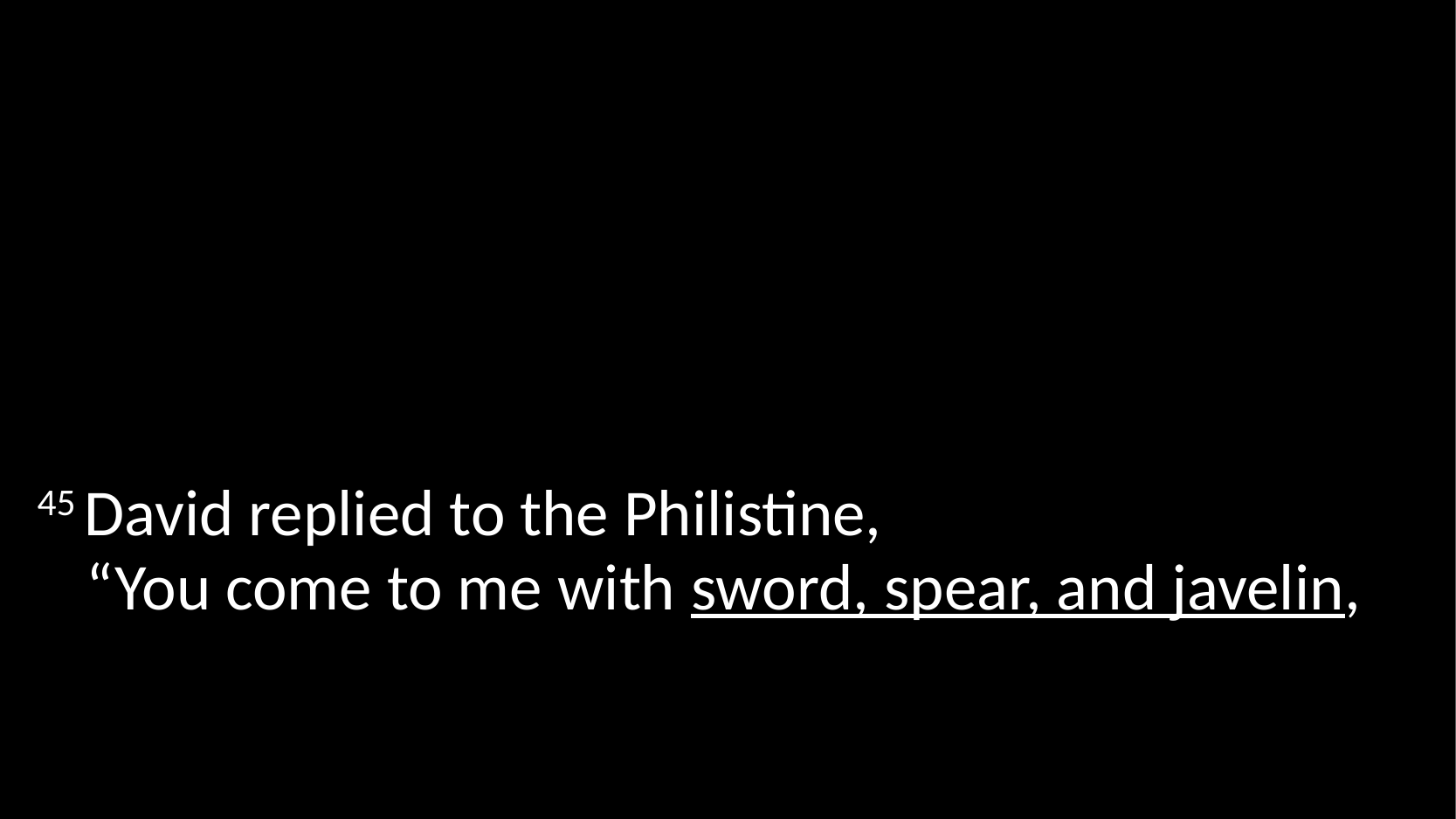

45 David replied to the Philistine,
“You come to me with sword, spear, and javelin,